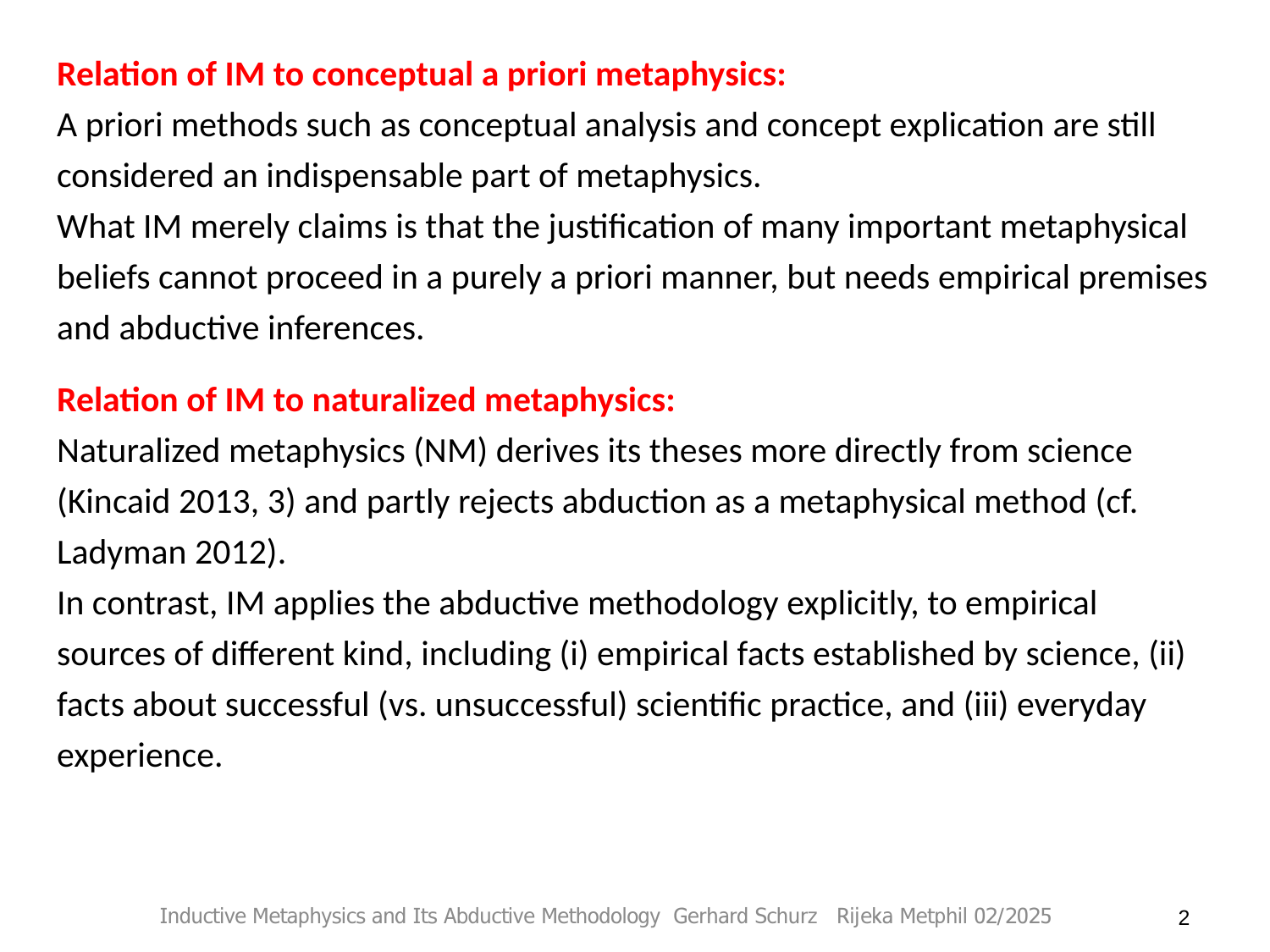

Relation of IM to conceptual a priori metaphysics:
A priori methods such as conceptual analysis and concept explication are still considered an indispensable part of metaphysics.
What IM merely claims is that the justification of many important metaphysical beliefs cannot proceed in a purely a priori manner, but needs empirical premises and abductive inferences.
Relation of IM to naturalized metaphysics:
Naturalized metaphysics (NM) derives its theses more directly from science (Kincaid 2013, 3) and partly rejects abduction as a metaphysical method (cf. Ladyman 2012).
In contrast, IM applies the abductive methodology explicitly, to empirical
sources of different kind, including (i) empirical facts established by science, (ii) facts about successful (vs. unsuccessful) scientific practice, and (iii) everyday experience.

Inductive Metaphysics and Its Abductive Methodology  Gerhard Schurz   Rijeka Metphil 02/2025
2